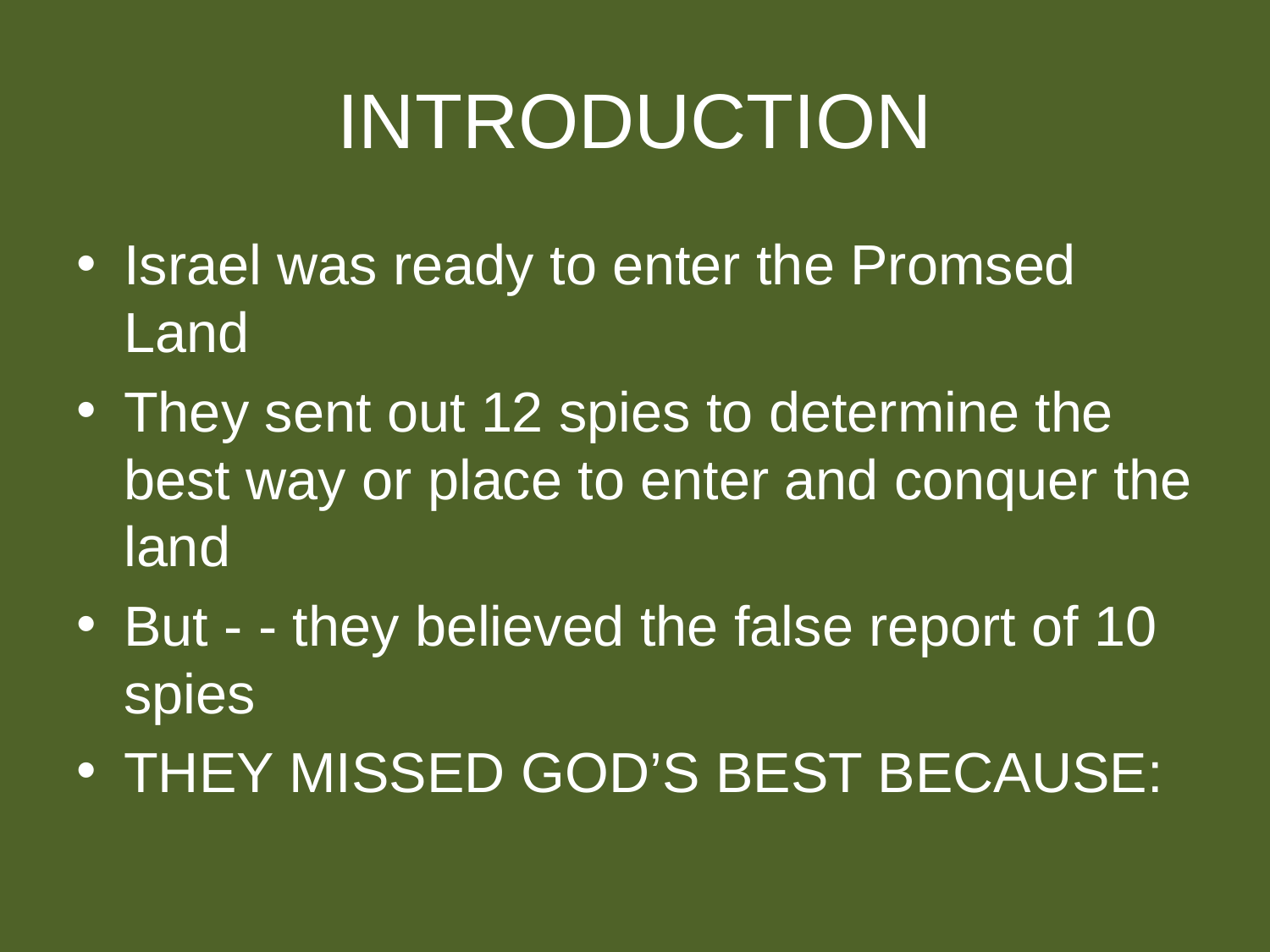

# INTRODUCTION
Israel was ready to enter the Promsed Land
They sent out 12 spies to determine the best way or place to enter and conquer the land
But - - they believed the false report of 10 spies
THEY MISSED GOD’S BEST BECAUSE: